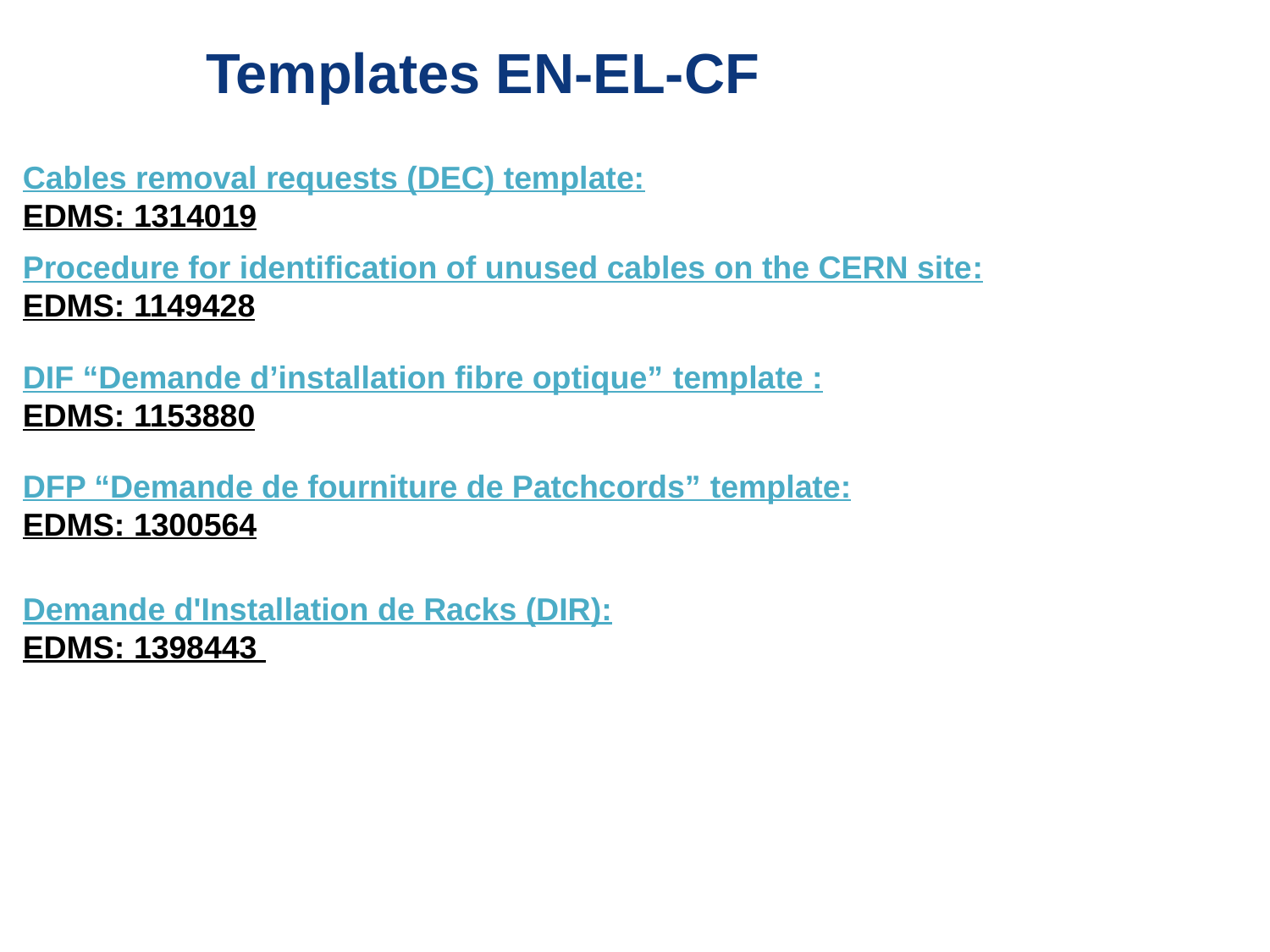

Templates EN-EL-CF
Cables removal requests (DEC) template:
EDMS: 1314019

Procedure for identification of unused cables on the CERN site:
EDMS: 1149428
DIF “Demande d’installation fibre optique” template :
EDMS: 1153880
DFP “Demande de fourniture de Patchcords” template:
EDMS: 1300564
Demande d'Installation de Racks (DIR):
EDMS: 1398443